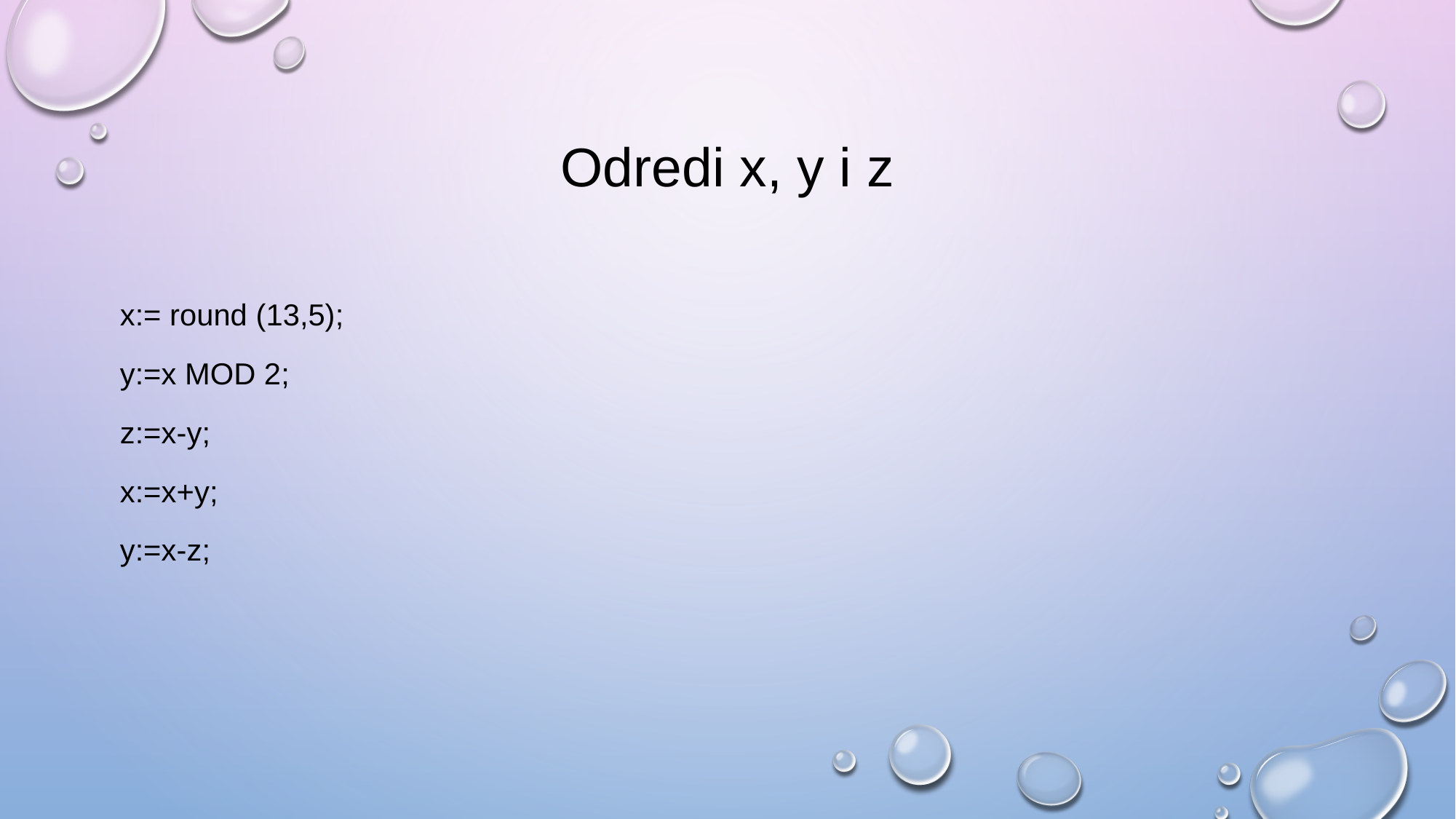

# Odredi x, y i z
x:= round (13,5);
y:=x MOD 2;
z:=x-y;
x:=x+y;
y:=x-z;